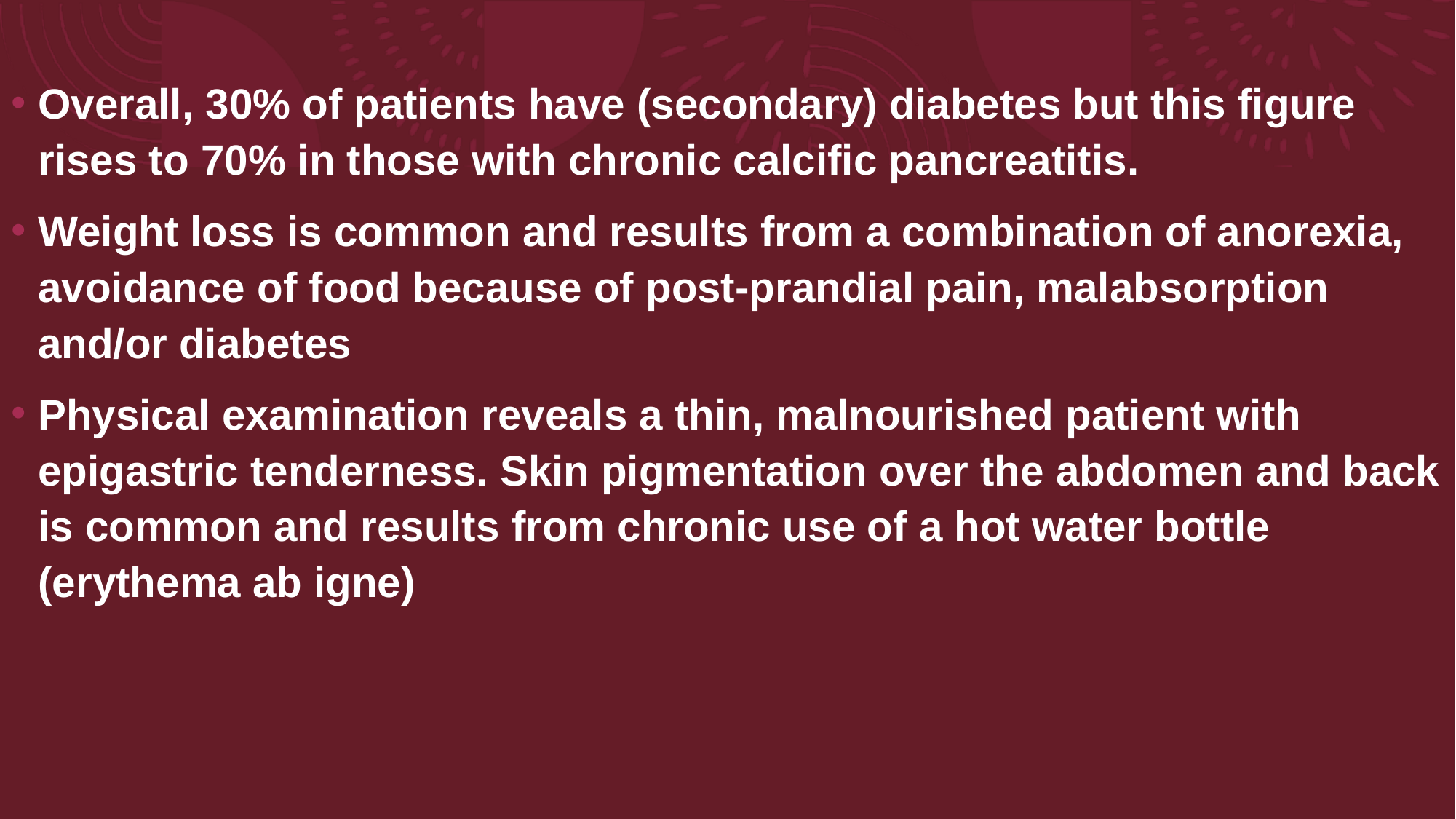

Overall, 30% of patients have (secondary) diabetes but this figure rises to 70% in those with chronic calcific pancreatitis.
Weight loss is common and results from a combination of anorexia, avoidance of food because of post-prandial pain, malabsorption and/or diabetes
Physical examination reveals a thin, malnourished patient with epigastric tenderness. Skin pigmentation over the abdomen and back is common and results from chronic use of a hot water bottle (erythema ab igne)